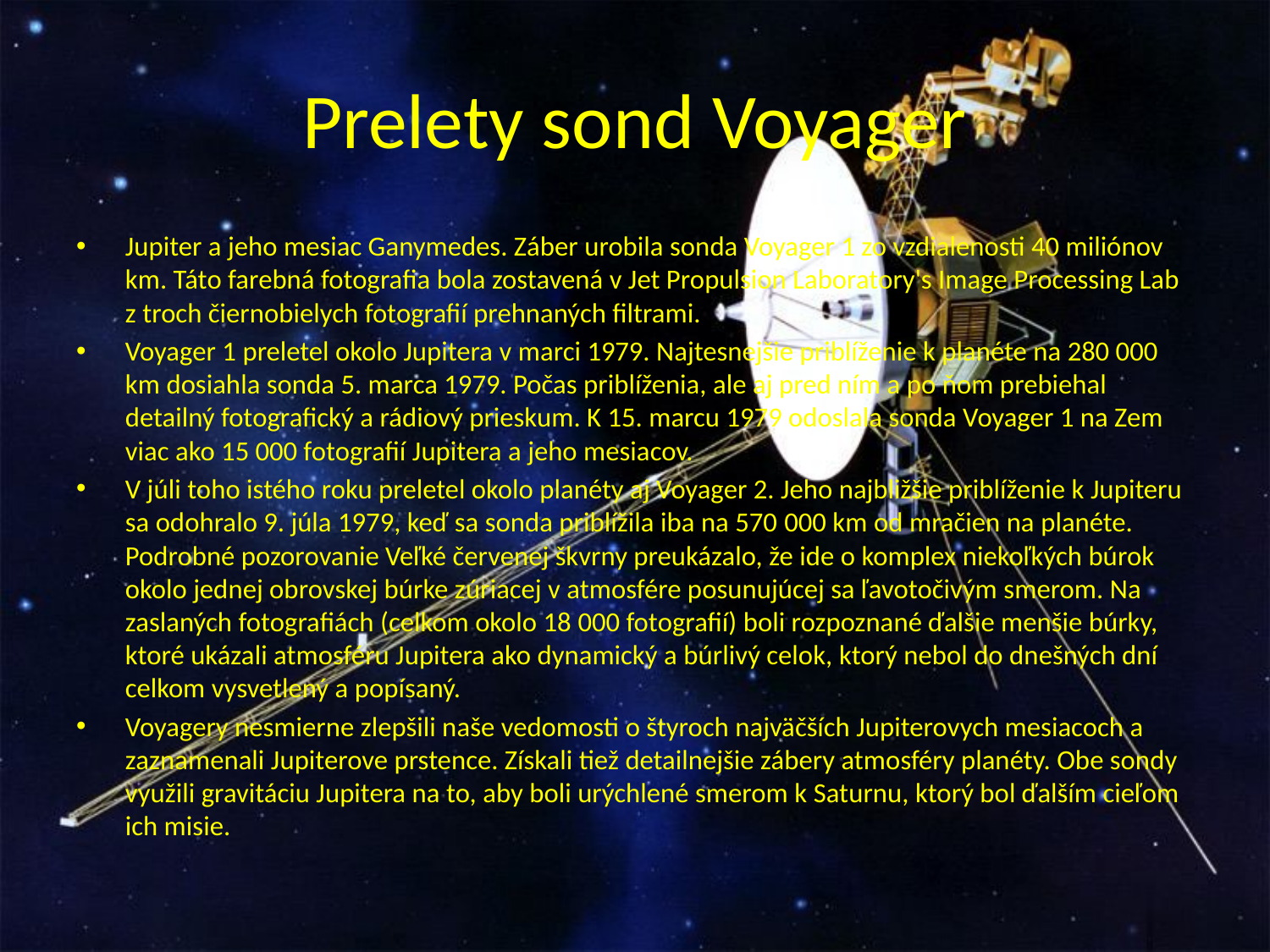

# Prelety sond Voyager
Jupiter a jeho mesiac Ganymedes. Záber urobila sonda Voyager 1 zo vzdialenosti 40 miliónov km. Táto farebná fotografia bola zostavená v Jet Propulsion Laboratory's Image Processing Lab z troch čiernobielych fotografií prehnaných filtrami.
Voyager 1 preletel okolo Jupitera v marci 1979. Najtesnejšie priblíženie k planéte na 280 000 km dosiahla sonda 5. marca 1979. Počas priblíženia, ale aj pred ním a po ňom prebiehal detailný fotografický a rádiový prieskum. K 15. marcu 1979 odoslala sonda Voyager 1 na Zem viac ako 15 000 fotografií Jupitera a jeho mesiacov.
V júli toho istého roku preletel okolo planéty aj Voyager 2. Jeho najbližšie priblíženie k Jupiteru sa odohralo 9. júla 1979, keď sa sonda priblížila iba na 570 000 km od mračien na planéte. Podrobné pozorovanie Veľké červenej škvrny preukázalo, že ide o komplex niekoľkých búrok okolo jednej obrovskej búrke zúriacej v atmosfére posunujúcej sa ľavotočivým smerom. Na zaslaných fotografiách (celkom okolo 18 000 fotografií) boli rozpoznané ďalšie menšie búrky, ktoré ukázali atmosféru Jupitera ako dynamický a búrlivý celok, ktorý nebol do dnešných dní celkom vysvetlený a popísaný.
Voyagery nesmierne zlepšili naše vedomosti o štyroch najväčších Jupiterovych mesiacoch a zaznamenali Jupiterove prstence. Získali tiež detailnejšie zábery atmosféry planéty. Obe sondy využili gravitáciu Jupitera na to, aby boli urýchlené smerom k Saturnu, ktorý bol ďalším cieľom ich misie.